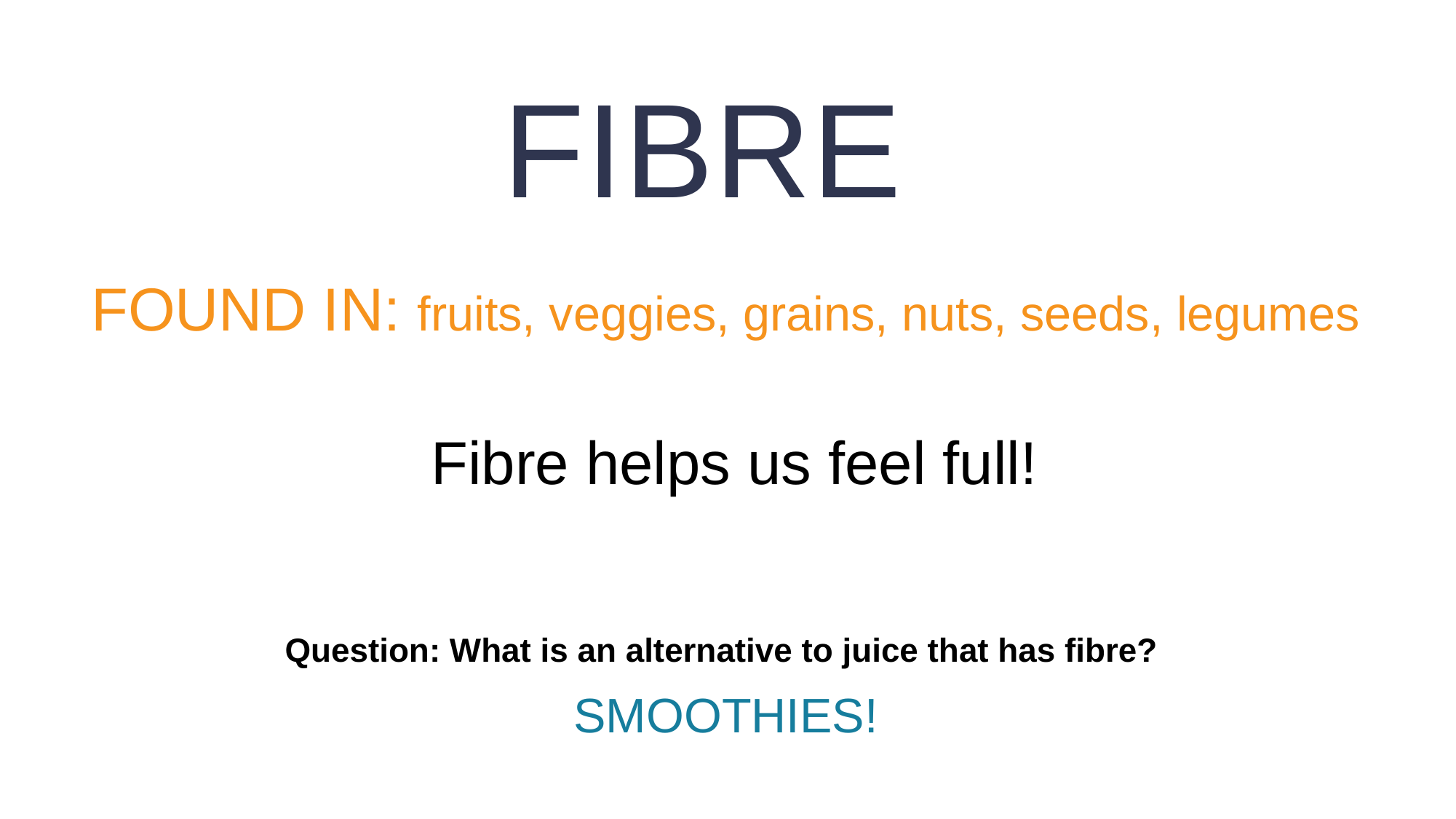

# FIBRE
FOUND IN: fruits, veggies, grains, nuts, seeds, legumes

Fibre helps us feel full!

Question: What is an alternative to juice that has fibre?
SMOOTHIES!